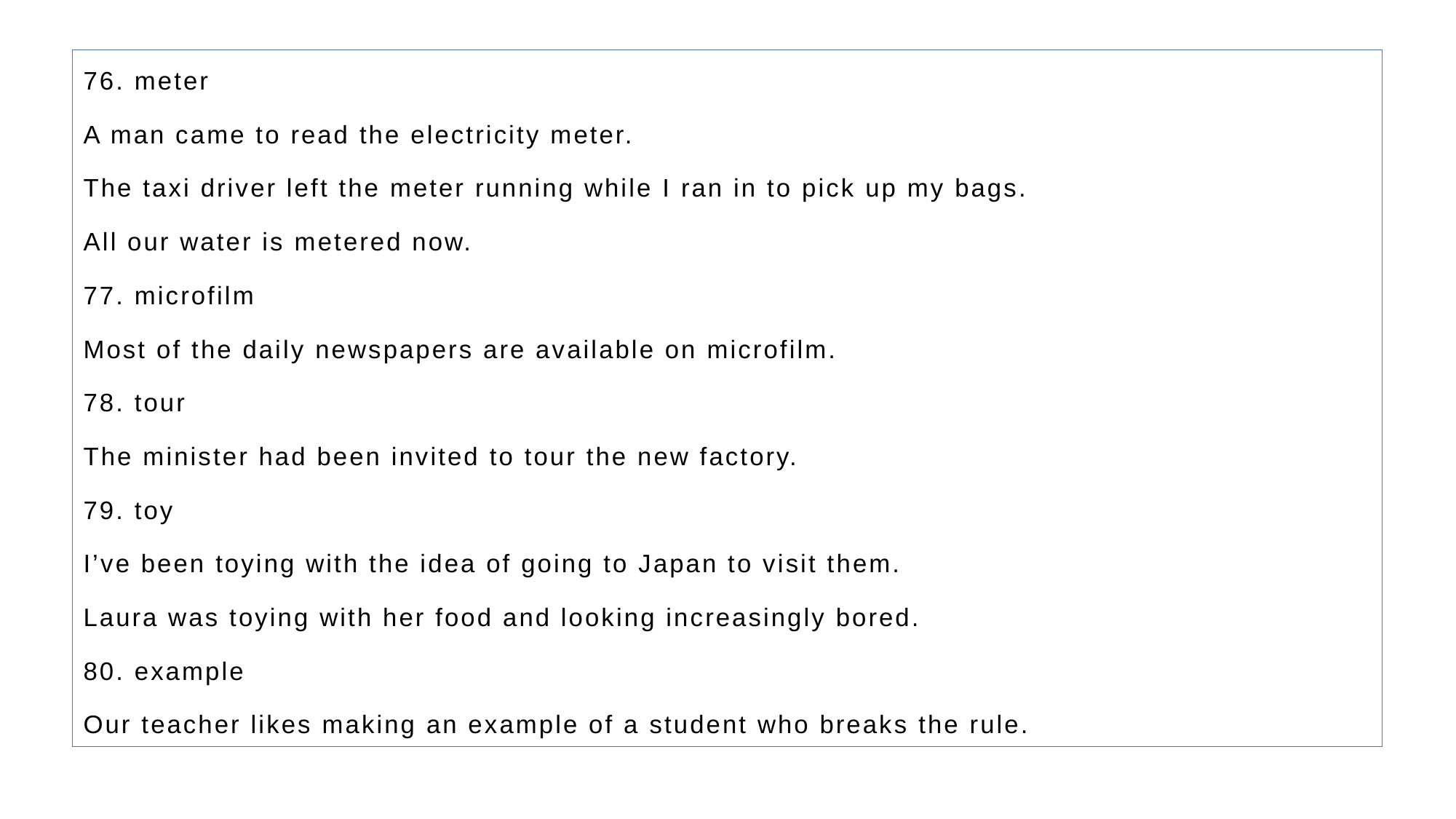

76. meter
A man came to read the electricity meter.
The taxi driver left the meter running while I ran in to pick up my bags.
All our water is metered now.
77. microfilm
Most of the daily newspapers are available on microfilm.
78. tour
The minister had been invited to tour the new factory.
79. toy
I’ve been toying with the idea of going to Japan to visit them.
Laura was toying with her food and looking increasingly bored.
80. example
Our teacher likes making an example of a student who breaks the rule.